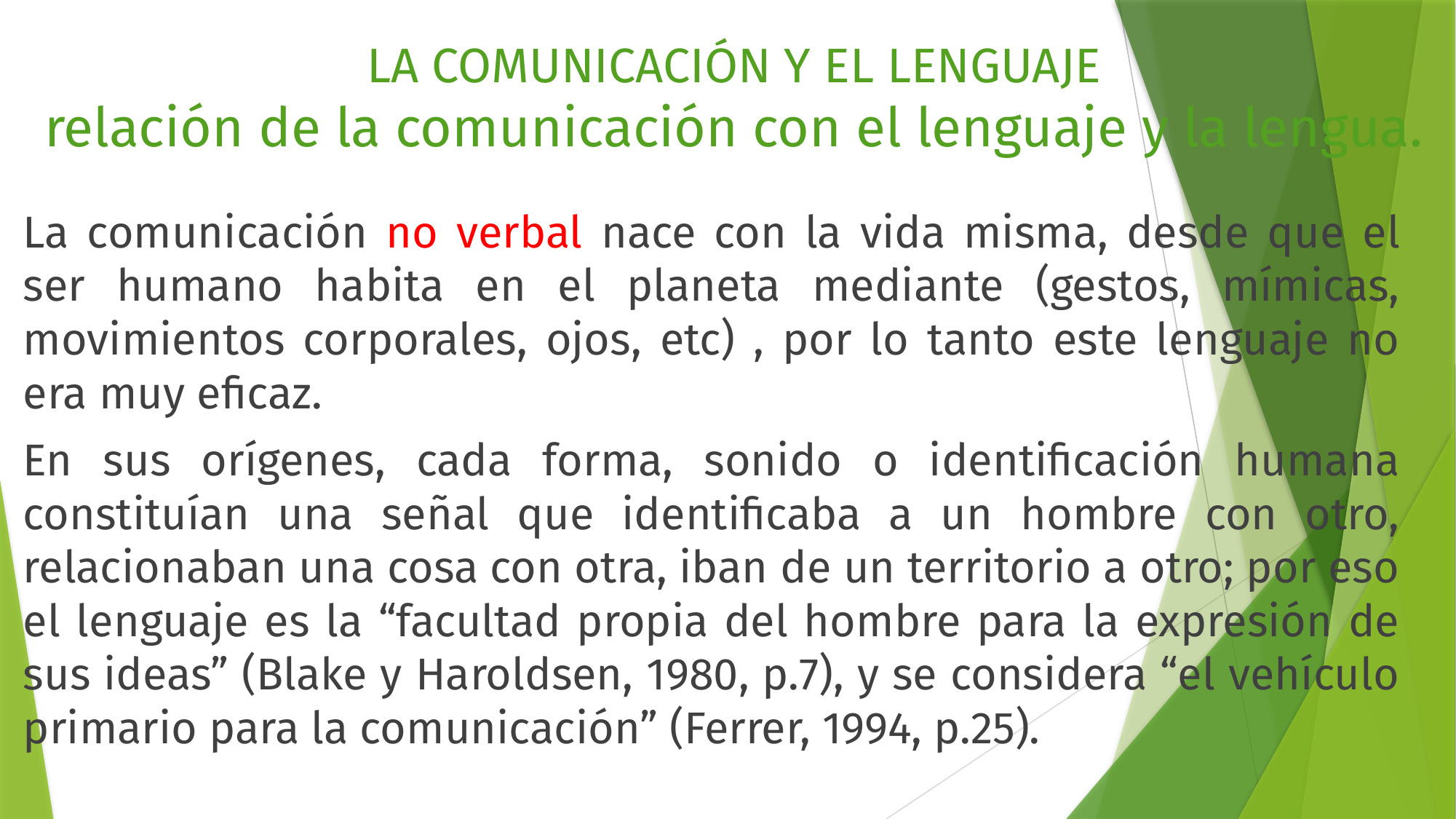

# LA COMUNICACIÓN Y EL LENGUAJE relación de la comunicación con el lenguaje y la lengua.
La comunicación no verbal nace con la vida misma, desde que el ser humano habita en el planeta mediante (gestos, mímicas, movimientos corporales, ojos, etc) , por lo tanto este lenguaje no era muy eficaz.
En sus orígenes, cada forma, sonido o identificación humana constituían una señal que identificaba a un hombre con otro, relacionaban una cosa con otra, iban de un territorio a otro; por eso el lenguaje es la “facultad propia del hombre para la expresión de sus ideas” (Blake y Haroldsen, 1980, p.7), y se considera “el vehículo primario para la comunicación” (Ferrer, 1994, p.25).